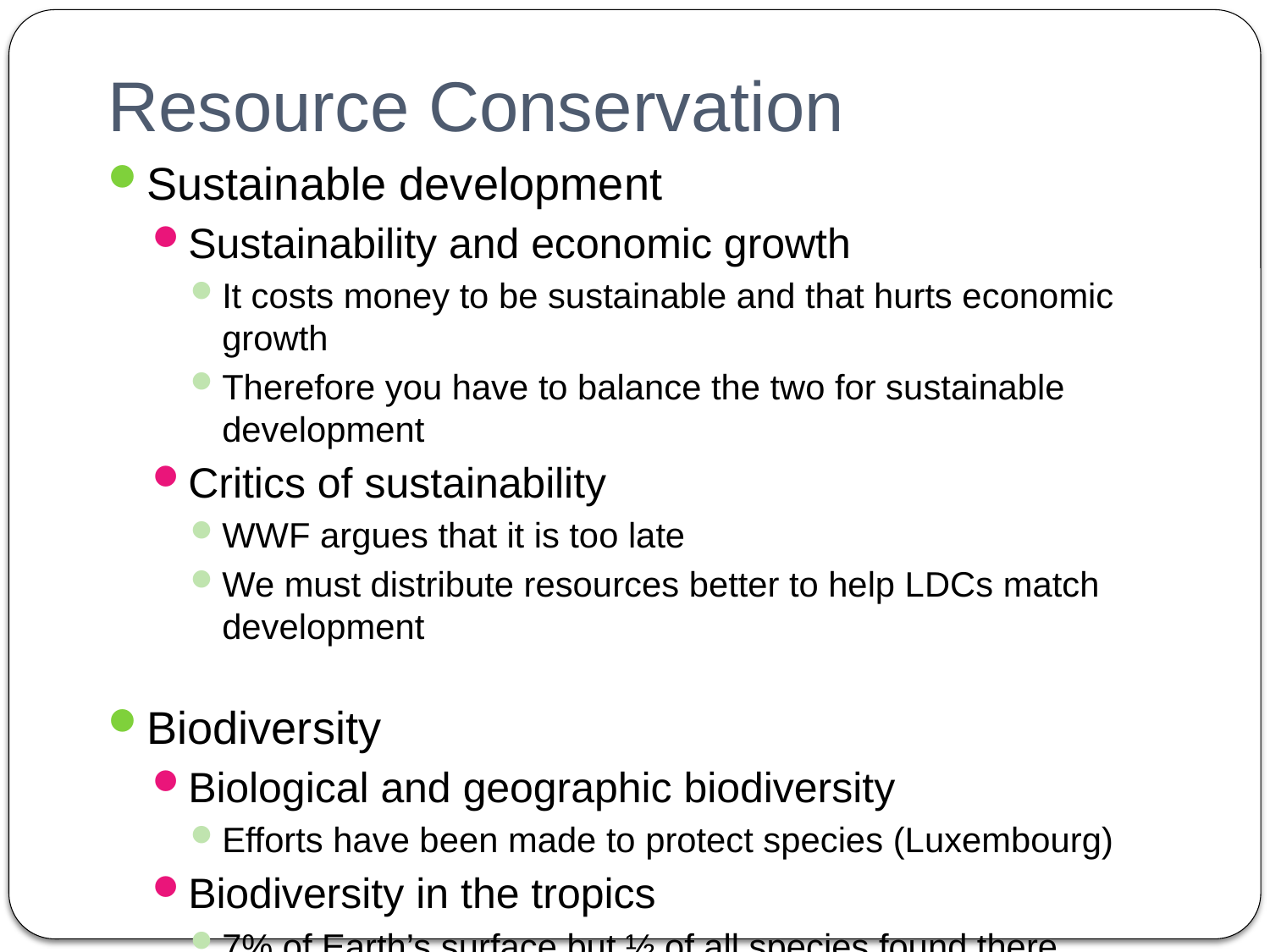

# Resource Conservation
Sustainable development
Sustainability and economic growth
It costs money to be sustainable and that hurts economic growth
Therefore you have to balance the two for sustainable development
Critics of sustainability
WWF argues that it is too late
We must distribute resources better to help LDCs match development

Biodiversity
Biological and geographic biodiversity
Efforts have been made to protect species (Luxembourg)
Biodiversity in the tropics
7% of Earth’s surface but ½ of all species found there
Deforestation is 25-50 million acres a year